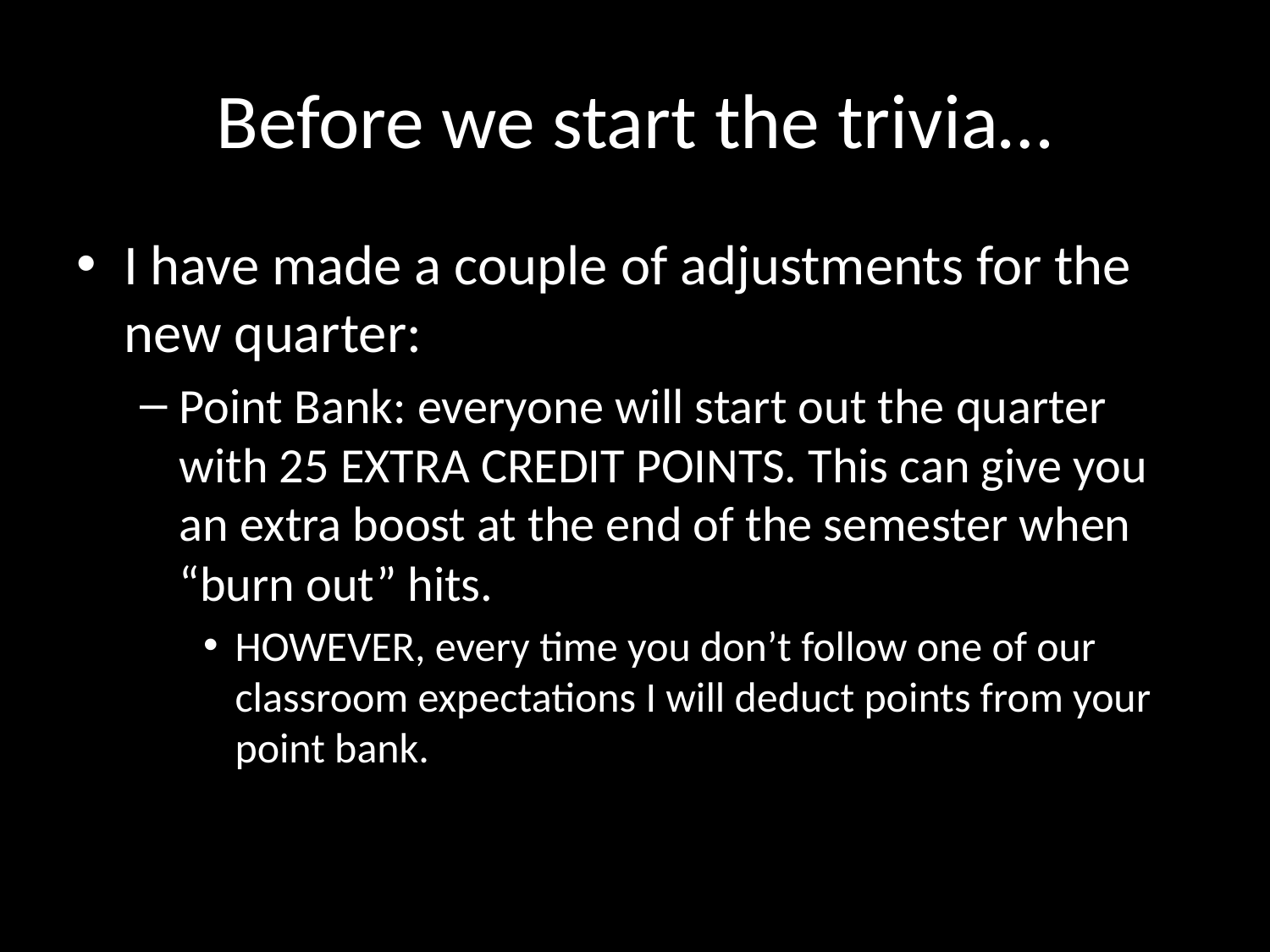

# Before we start the trivia…
I have made a couple of adjustments for the new quarter:
Point Bank: everyone will start out the quarter with 25 EXTRA CREDIT POINTS. This can give you an extra boost at the end of the semester when “burn out” hits.
HOWEVER, every time you don’t follow one of our classroom expectations I will deduct points from your point bank.